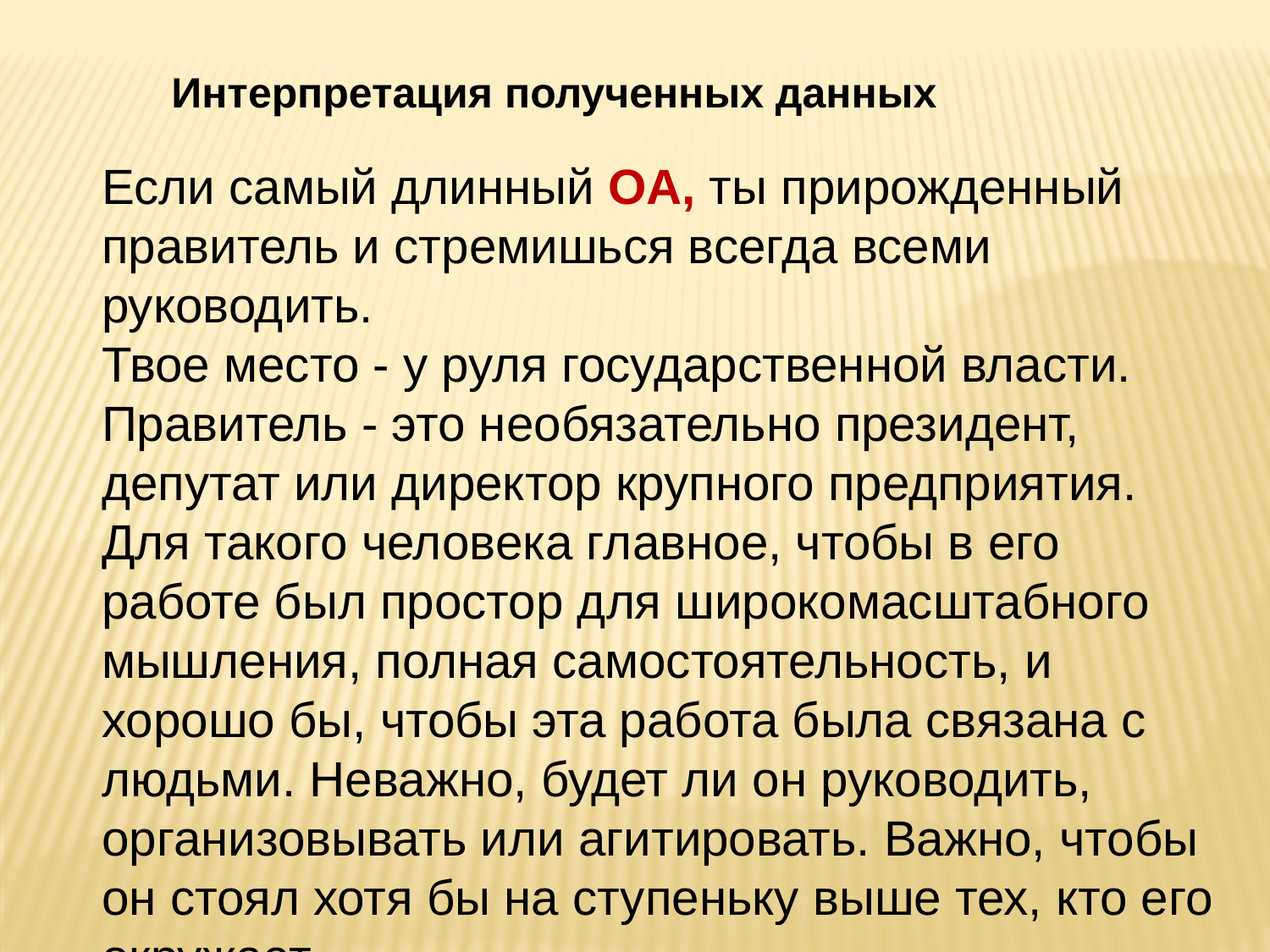

Интерпретация полученных данных
Если самый длинный OA, ты прирожденный правитель и стремишься всегда всеми руководить.
Твое место - у руля государственной власти. Правитель - это необязательно президент, депутат или директор крупного предприятия. Для такого человека главное, чтобы в его работе был простор для широкомасштабного мышления, полная самостоятельность, и хорошо бы, чтобы эта работа была связана с людьми. Неважно, будет ли он руководить, организовывать или агитировать. Важно, чтобы он стоял хотя бы на ступеньку выше тех, кто его окружает.